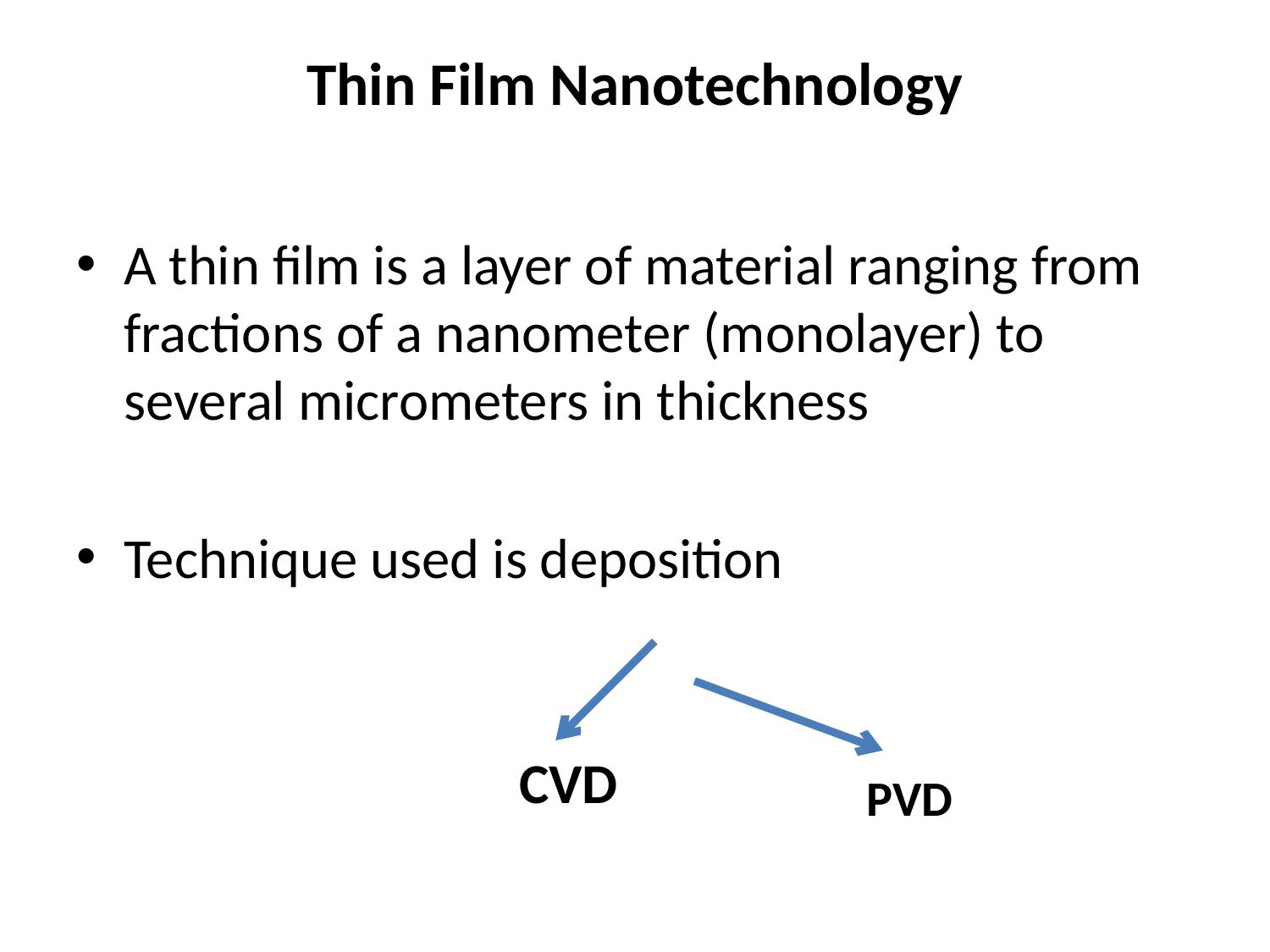

# Thin Film Nanotechnology
A thin film is a layer of material ranging from fractions of a nanometer (monolayer) to several micrometers in thickness

Technique used is deposition
CVD
PVD